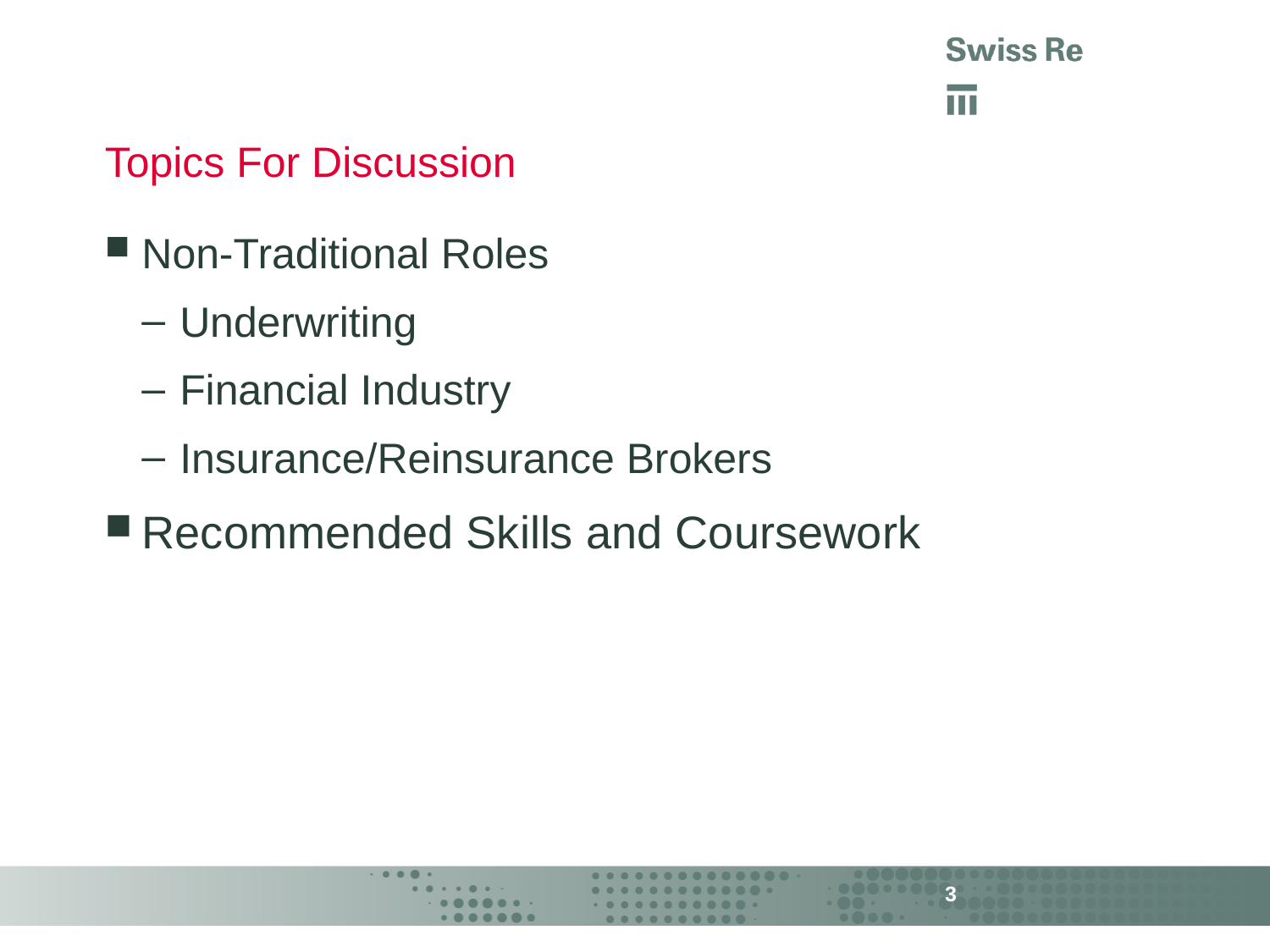

# Topics For Discussion
Non-Traditional Roles
Underwriting
Financial Industry
Insurance/Reinsurance Brokers
Recommended Skills and Coursework

3